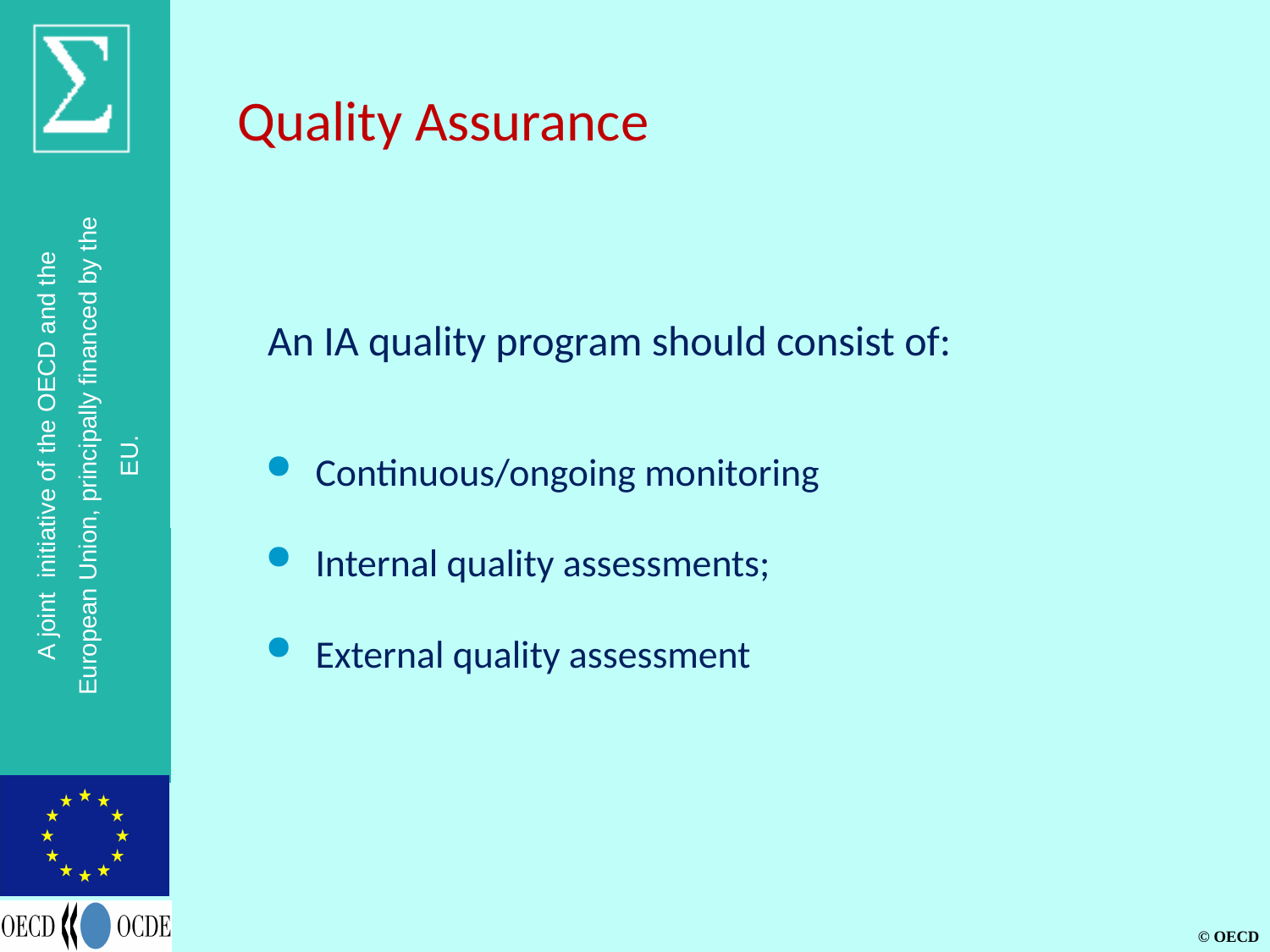

# Quality Assurance

An IA quality program should consist of:

Continuous/ongoing monitoring
Internal quality assessments;
External quality assessment